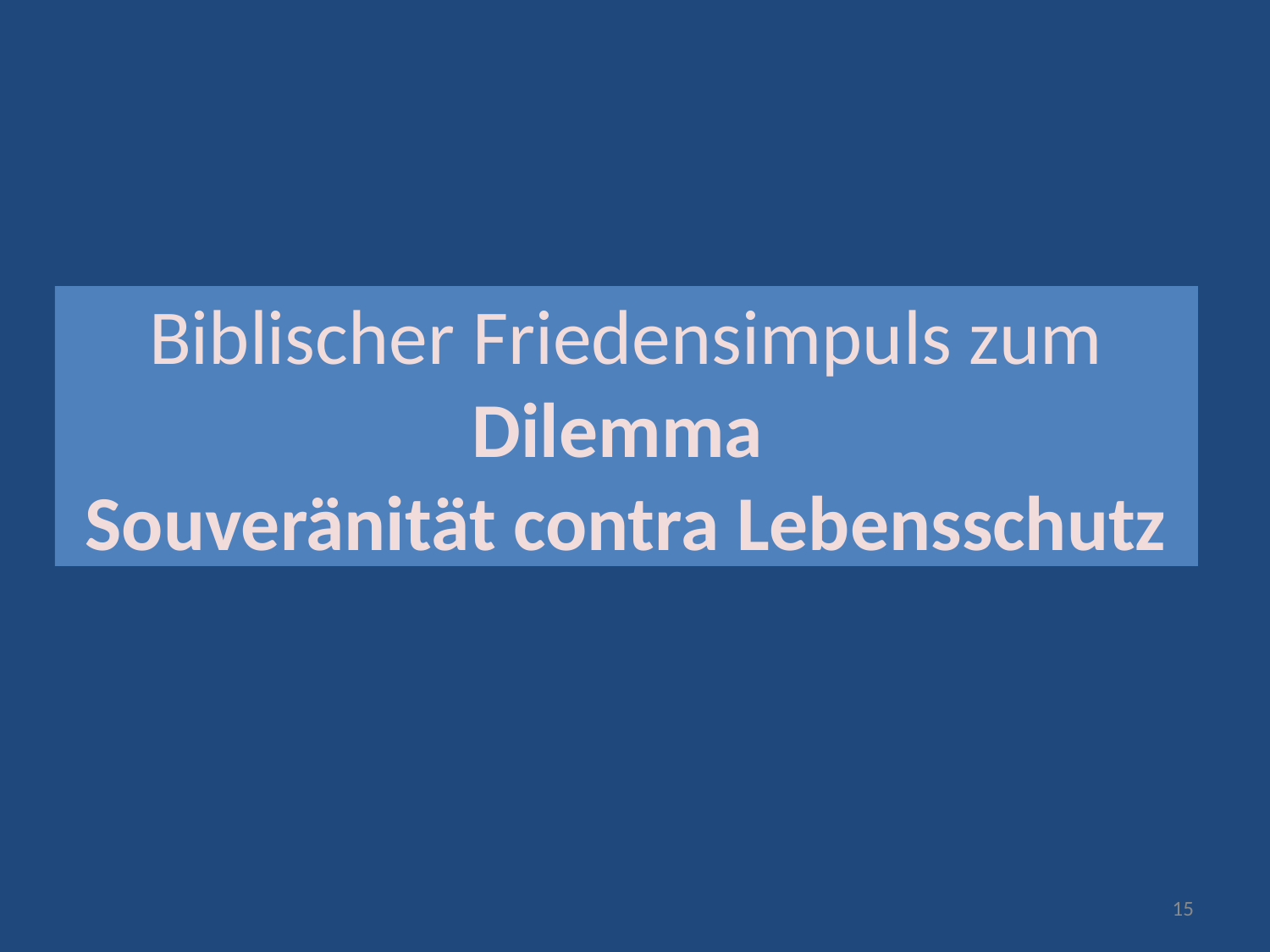

# Biblischer Friedensimpuls zum Dilemma Souveränität contra Lebensschutz
15